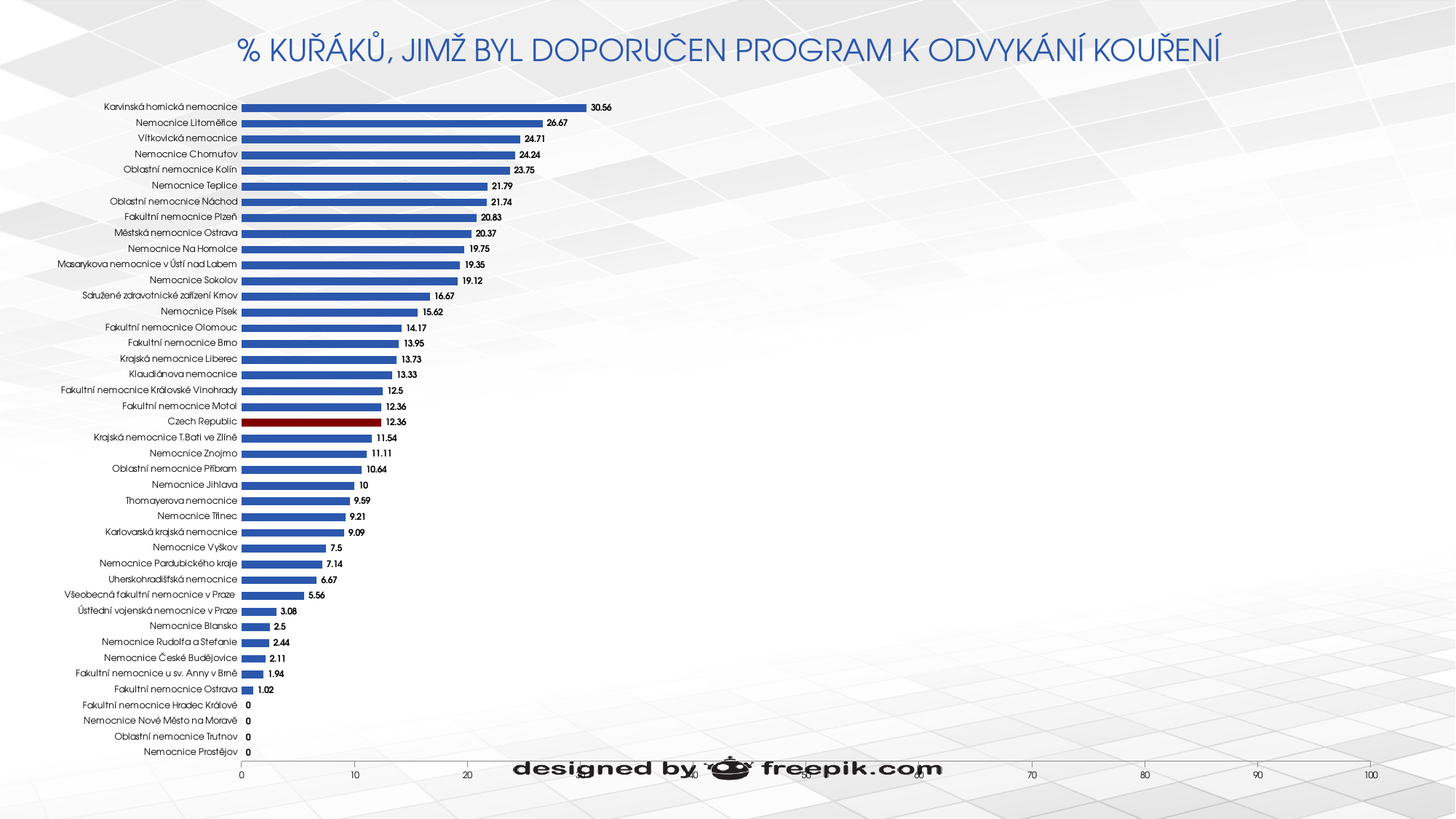

# % KUŘÁKŮ, JIMŽ BYL DOPORUČEN PROGRAM K ODVYKÁNÍ KOUŘENÍ

### Chart

| Category | % recommended to a smoking cessation program - Yes |
|---|---|
| Nemocnice Prostějov | 0.0 |
| Oblastní nemocnice Trutnov | 0.0 |
| Nemocnice Nové Město na Moravě | 0.0 |
| Fakultní nemocnice Hradec Králové | 0.0 |
| Fakultní nemocnice Ostrava | 1.02 |
| Fakultní nemocnice u sv. Anny v Brně | 1.94 |
| Nemocnice České Budějovice | 2.11 |
| Nemocnice Rudolfa a Stefanie | 2.44 |
| Nemocnice Blansko | 2.5 |
| Ústřední vojenská nemocnice v Praze | 3.08 |
| Všeobecná fakultní nemocnice v Praze  | 5.56 |
| Uherskohradišťská nemocnice | 6.67 |
| Nemocnice Pardubického kraje | 7.14 |
| Nemocnice Vyškov | 7.5 |
| Karlovarská krajská nemocnice | 9.09 |
| Nemocnice Třinec | 9.21 |
| Thomayerova nemocnice | 9.59 |
| Nemocnice Jihlava | 10.0 |
| Oblastní nemocnice Příbram | 10.64 |
| Nemocnice Znojmo | 11.11 |
| Krajská nemocnice T.Bati ve Zlíně | 11.54 |
| Czech Republic | 12.36 |
| Fakultní nemocnice Motol | 12.36 |
| Fakultní nemocnice Královské Vinohrady | 12.5 |
| Klaudiánova nemocnice | 13.33 |
| Krajská nemocnice Liberec | 13.73 |
| Fakultní nemocnice Brno | 13.95 |
| Fakultní nemocnice Olomouc | 14.17 |
| Nemocnice Písek | 15.62 |
| Sdružené zdravotnické zařízení Krnov | 16.67 |
| Nemocnice Sokolov | 19.12 |
| Masarykova nemocnice v Ústí nad Labem | 19.35 |
| Nemocnice Na Homolce | 19.75 |
| Městská nemocnice Ostrava | 20.37 |
| Fakultní nemocnice Plzeň | 20.83 |
| Oblastní nemocnice Náchod | 21.74 |
| Nemocnice Teplice | 21.79 |
| Oblastní nemocnice Kolín | 23.75 |
| Nemocnice Chomutov | 24.24 |
| Vítkovická nemocnice | 24.71 |
| Nemocnice Litoměřice | 26.67 |
| Karvinská hornická nemocnice | 30.56 |